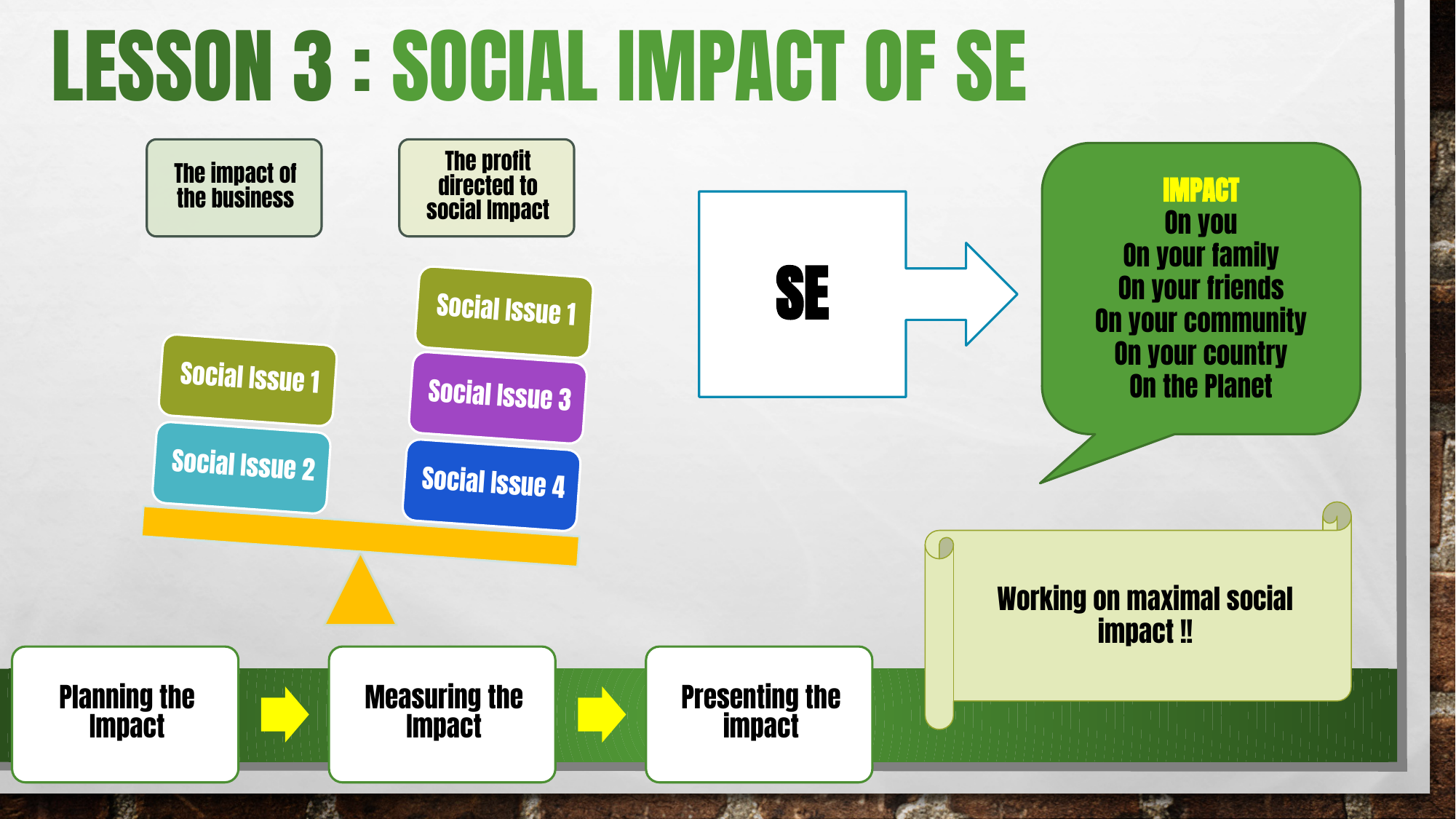

# LESSON 3 : SOCIAL IMPACT of SE
The impact of the business
The profit directed to social Impact
Social Issue 4
Social Issue 3
Social Issue 1
Social Issue 2
Social Issue 1
IMPACT
On you
On your family
On your friends
On your community
On your country
On the Planet
SE
Working on maximal social impact !!
Planning the Impact

Measuring the Impact

Presenting the impact